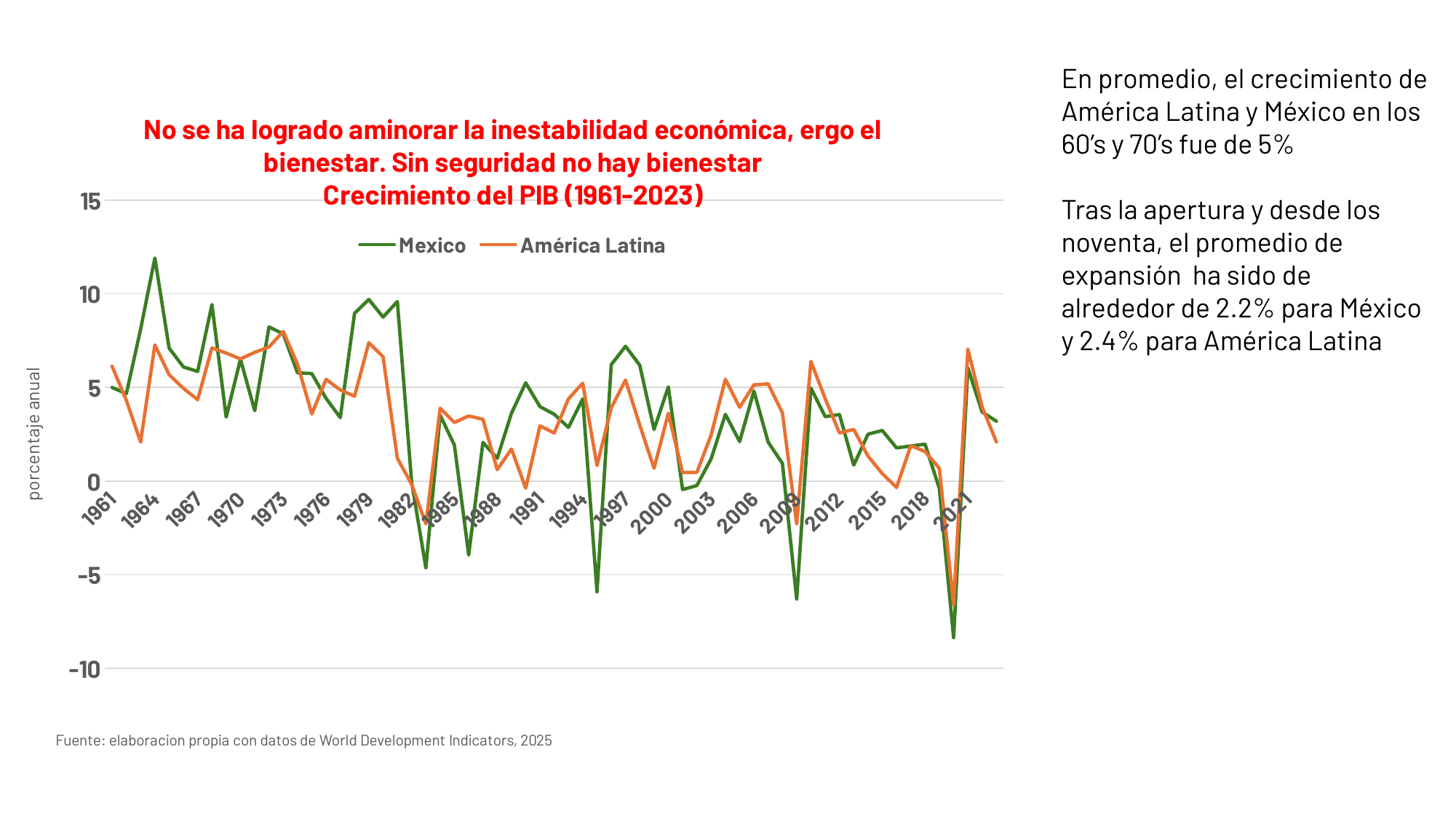

En promedio, el crecimiento de América Latina y México en los 60’s y 70’s fue de 5%

Tras la apertura y desde los noventa, el promedio de expansión  ha sido de alrededor de 2.2% para México y 2.4% para América Latina

### Chart: No se ha logrado aminorar la inestabilidad económica, ergo el bienestar. Sin seguridad no hay bienestar

Crecimiento del PIB (1961-2023)

| Category | Mexico | América Latina |
|---|---|---|
| 1961 | 5.000000000723091 | 6.133855169217554 |
| 1962 | 4.664414672531265 | 4.31416822217308 |
| 1963 | 8.106886927611143 | 2.0835448359449913 |
| 1964 | 11.905480765786592 | 7.2674532912507175 |
| 1965 | 7.099999997471727 | 5.683698610262127 |
| 1966 | 6.096139302566812 | 4.953629201249669 |
| 1967 | 5.854924878973236 | 4.349335636731027 |
| 1968 | 9.423278818319261 | 7.11334658871796 |
| 1969 | 3.4186200234983914 | 6.834602994373441 |
| 1970 | 6.502484034696749 | 6.522520583647378 |
| 1971 | 3.7624676849571586 | 6.875567256359318 |
| 1972 | 8.228807312452574 | 7.162210706224698 |
| 1973 | 7.861119860636137 | 7.98880139799158 |
| 1974 | 5.77682723020618 | 6.23830850167073 |
| 1975 | 5.744485048624284 | 3.5845776249985732 |
| 1976 | 4.417444136268529 | 5.435632963847681 |
| 1977 | 3.390639706568436 | 4.8689345194752605 |
| 1978 | 8.95694232786306 | 4.530467113922157 |
| 1979 | 9.698170137044613 | 7.390361565908506 |
| 1980 | 8.756622425864236 | 6.6370980916476014 |
| 1981 | 9.58584115454994 | 1.221782505449596 |
| 1982 | -0.049586365638603525 | -0.1696831820480753 |
| 1983 | -4.624127959872311 | -2.2814849656715097 |
| 1984 | 3.5134133493227324 | 3.891968387320773 |
| 1985 | 1.9192157861349415 | 3.131603472827919 |
| 1986 | -3.9299599078229903 | 3.478856126029811 |
| 1987 | 2.0633632263158432 | 3.3008456302300715 |
| 1988 | 1.2182612293858597 | 0.6084619780474441 |
| 1989 | 3.625448734560095 | 1.7115893496634413 |
| 1990 | 5.250043299445821 | -0.3772947330018752 |
| 1991 | 3.97590497138043 | 2.94708454915515 |
| 1992 | 3.568613544122428 | 2.569859733826533 |
| 1993 | 2.866999454610749 | 4.394635655103457 |
| 1994 | 4.394127887641687 | 5.2251280518356396 |
| 1995 | -5.910299623582858 | 0.8289963449599895 |
| 1996 | 6.218297158693019 | 3.9098889800816607 |
| 1997 | 7.198876152847106 | 5.39665665216296 |
| 1998 | 6.185078930828851 | 2.984293900532677 |
| 1999 | 2.75503039300564 | 0.6859836945824327 |
| 2000 | 5.029283993782613 | 3.6193449182544697 |
| 2001 | -0.45084525321594526 | 0.45499812756889924 |
| 2002 | -0.23658800192264096 | 0.4658239961973436 |
| 2003 | 1.1855448670955866 | 2.4603449616632247 |
| 2004 | 3.565441009468458 | 5.43911621158766 |
| 2005 | 2.1132471258639214 | 3.938907068191952 |
| 2006 | 4.8050135274685175 | 5.138101948275391 |
| 2007 | 2.077863934387537 | 5.190596458336444 |
| 2008 | 0.943331863036903 | 3.644001707790949 |
| 2009 | -6.295250557805019 | -2.2755639457538734 |
| 2010 | 4.971334583219502 | 6.389065956616264 |
| 2011 | 3.44404505794418 | 4.402156988784171 |
| 2012 | 3.5532107599352685 | 2.5676920948620534 |
| 2013 | 0.8521015594106274 | 2.7561893050812643 |
| 2014 | 2.503763502886642 | 1.333574351993903 |
| 2015 | 2.7023234255064636 | 0.40167320087786607 |
| 2016 | 1.7724932384539898 | -0.3376409335160133 |
| 2017 | 1.8717285332719342 | 1.8921306389201504 |
| 2018 | 1.9720821024919388 | 1.5744921488106485 |
| 2019 | -0.3926905215792118 | 0.6837180794312587 |
| 2020 | -8.354034557458604 | -6.59418211666366 |
| 2021 | 6.048483442905052 | 7.048947576789118 |
| 2022 | 3.68911109348025 | 3.963515512458855 |
| 2023 | 3.199981165984923 | 2.0884261301983713 |